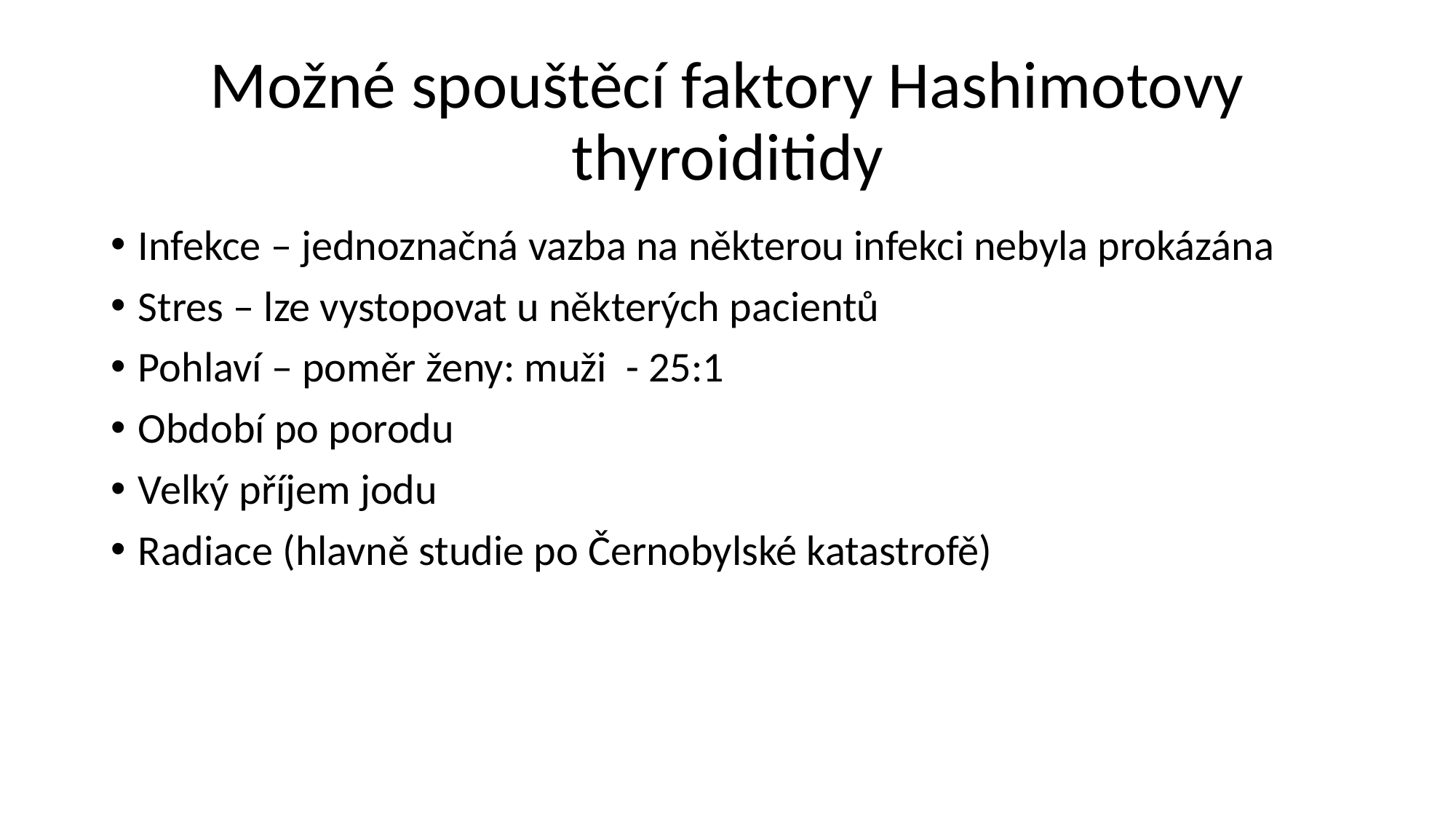

# Možné spouštěcí faktory Hashimotovy thyroiditidy
Infekce – jednoznačná vazba na některou infekci nebyla prokázána
Stres – lze vystopovat u některých pacientů
Pohlaví – poměr ženy: muži  - 25:1
Období po porodu
Velký příjem jodu
Radiace (hlavně studie po Černobylské katastrofě)